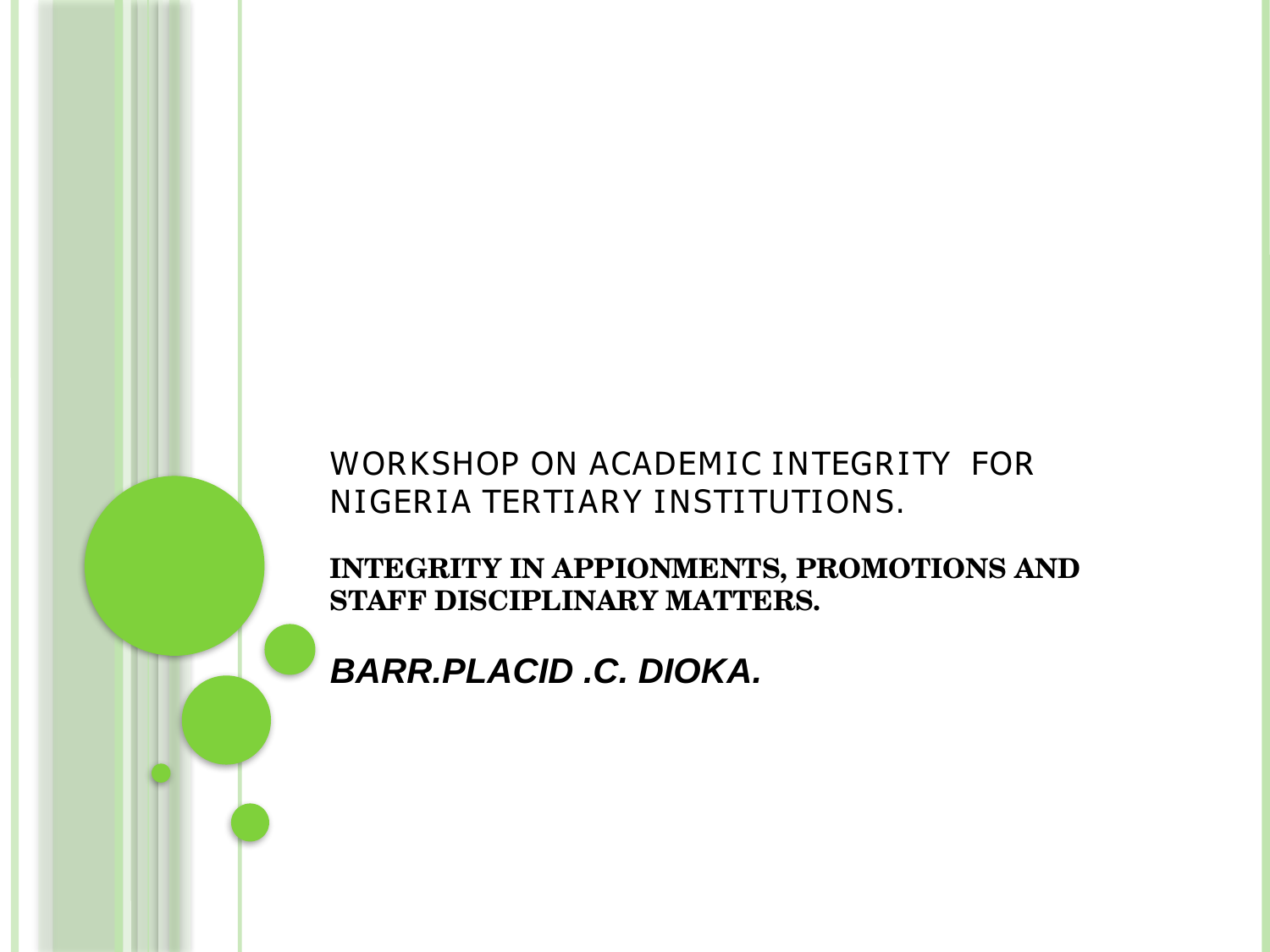

# WORKSHOP ON ACADEMIC INTEGRITY  FOR NIGERIA TERTIARY INSTITUTIONS. INTEGRITY IN APPIONMENTS, PROMOTIONS AND STAFF DISCIPLINARY MATTERS. BARR.PLACID .C. DIOKA.